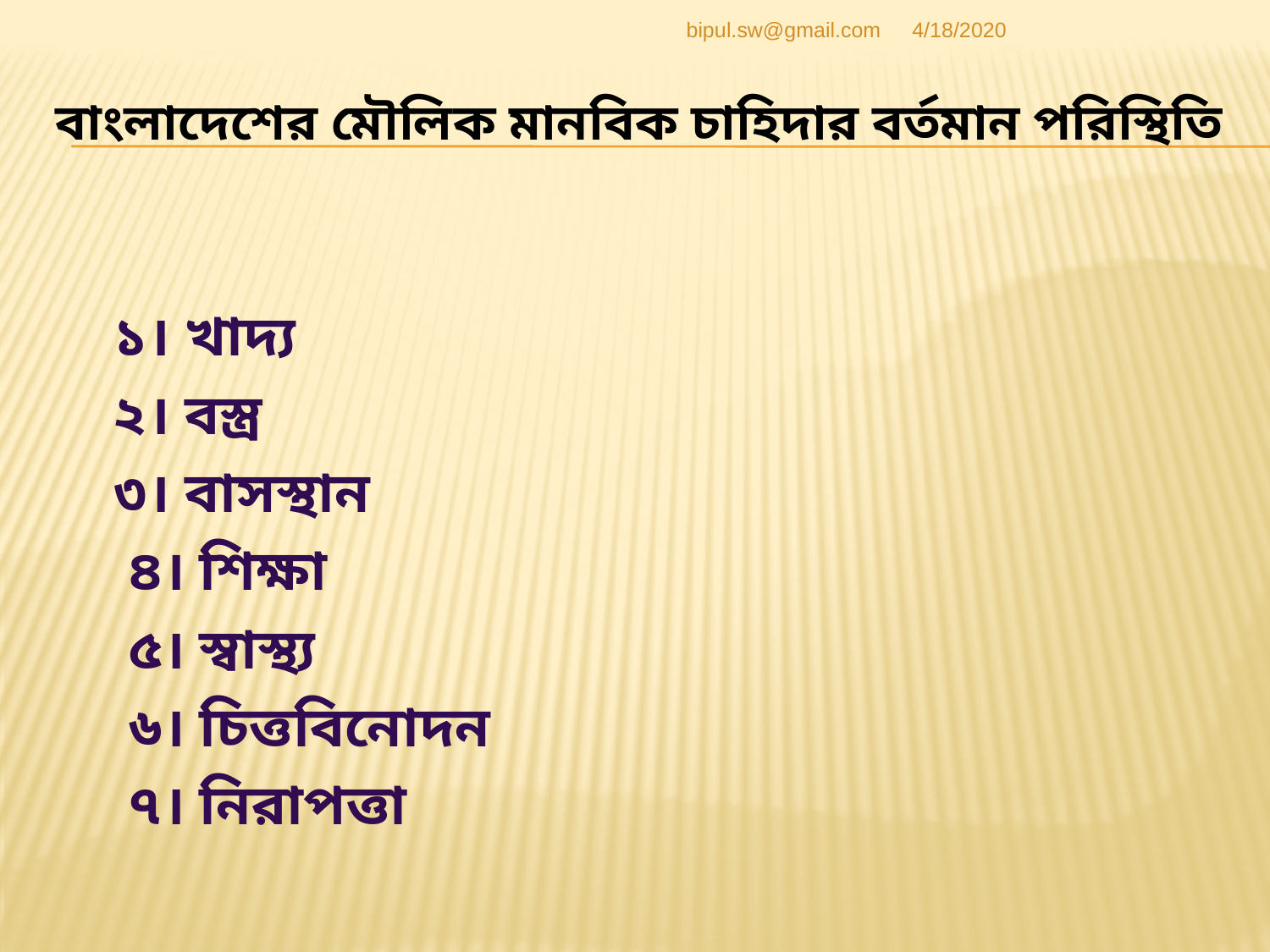

bipul.sw@gmail.com
4/18/2020
# বাংলাদেশের মৌলিক মানবিক চাহিদার বর্তমান পরিস্থিতি

    ১। খাদ্য
    ২। বস্ত্র
    ৩। বাসস্থান
     ৪। শিক্ষা
     ৫। স্বাস্থ্য
     ৬। চিত্তবিনোদন
     ৭। নিরাপত্তা